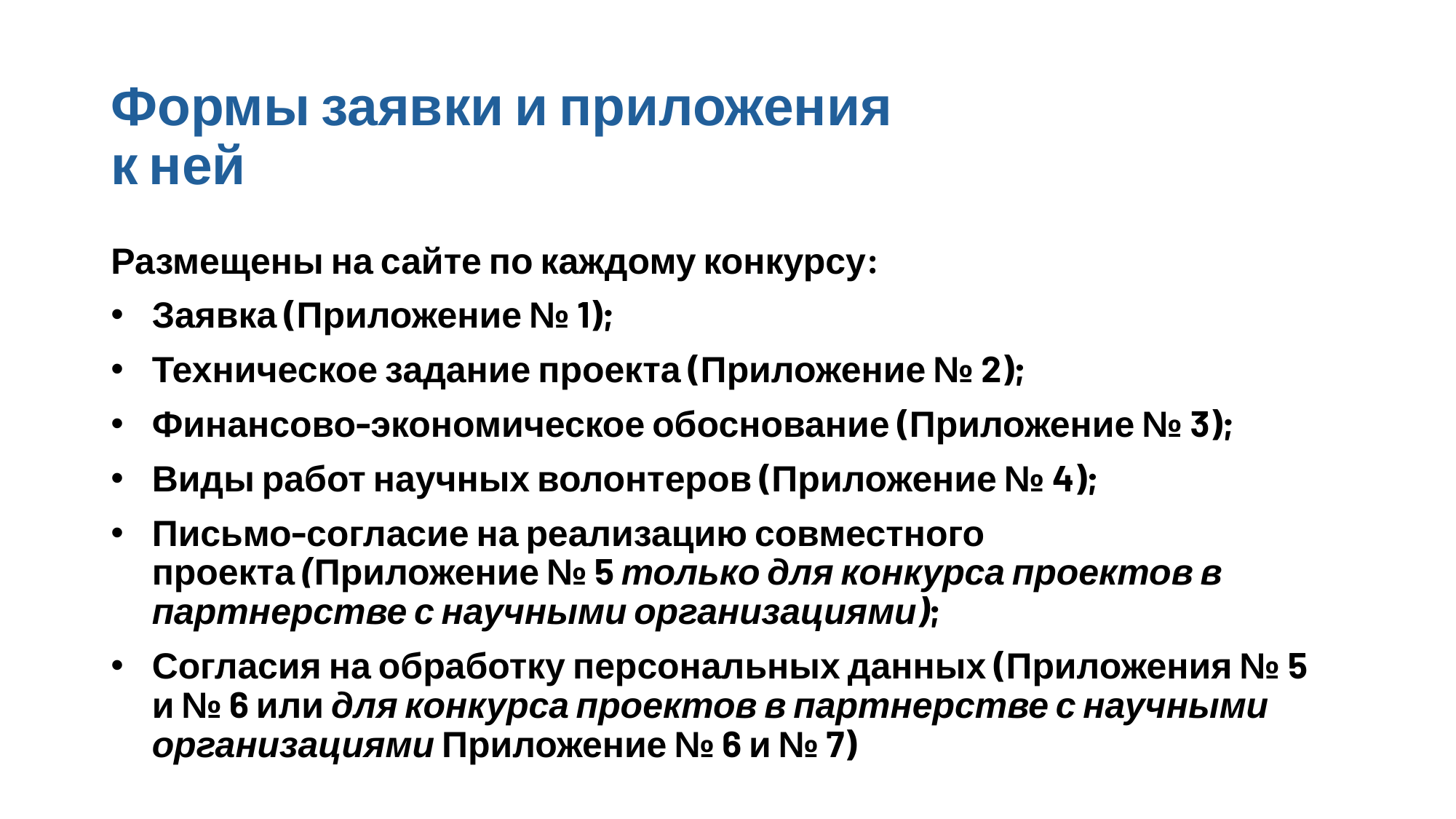

# Формы заявки и приложения к ней
Размещены на сайте по каждому конкурсу:
Заявка (Приложение № 1);
Техническое задание проекта (Приложение № 2);
Финансово-экономическое обоснование (Приложение № 3);
Виды работ научных волонтеров (Приложение № 4);
Письмо-согласие на реализацию совместного проекта (Приложение № 5 только для конкурса проектов в партнерстве с научными организациями);
Согласия на обработку персональных данных (Приложения № 5 и № 6 или для конкурса проектов в партнерстве с научными организациями Приложение № 6 и № 7)